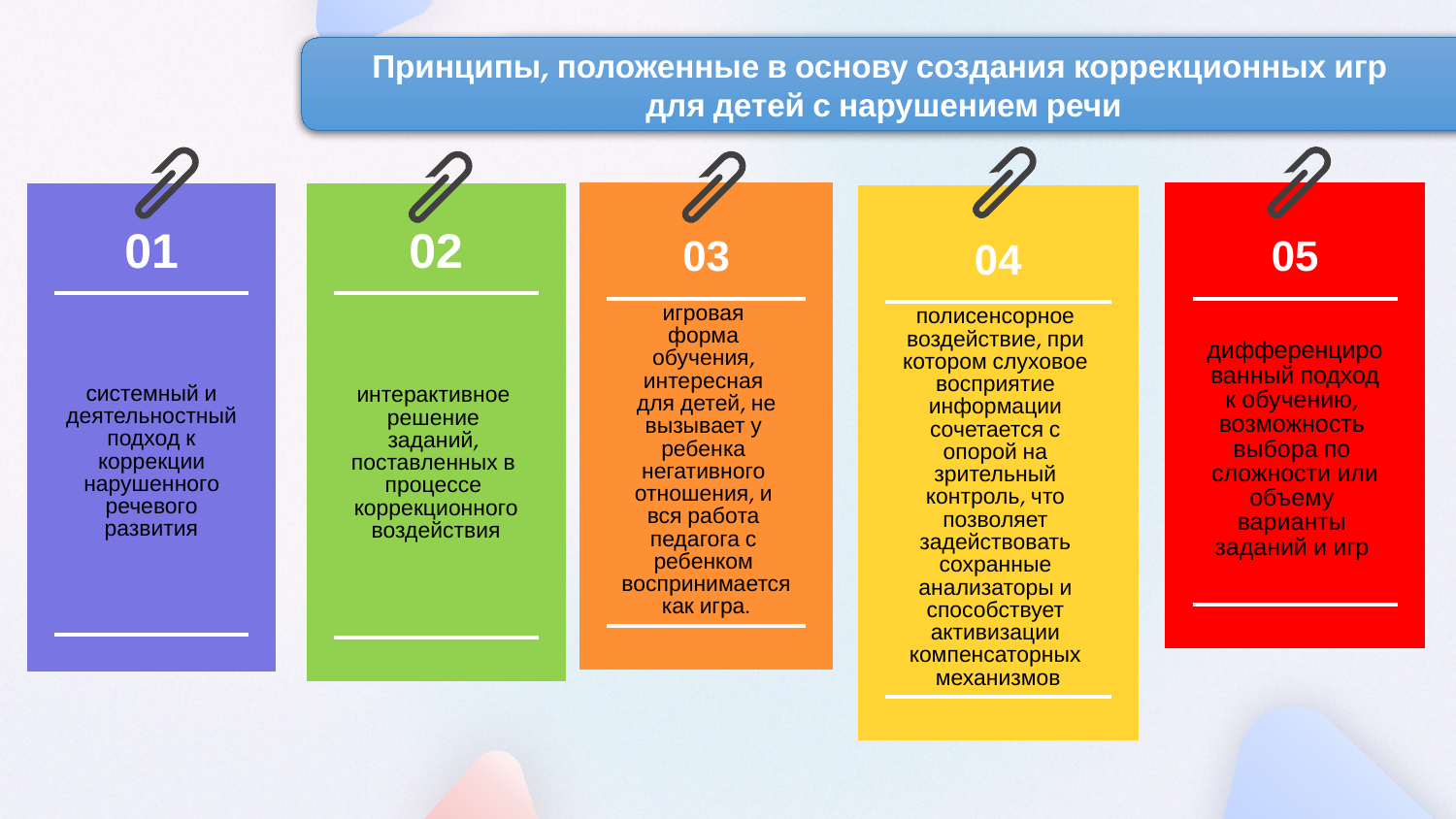

Принципы, положенные в основу создания коррекционных игр
для детей с нарушением речи

|  |  |  |
| --- | --- | --- |
|  | 03 |  |
|  | игровая форма обучения, интересная для детей, не вызывает у ребенка негативного отношения, и вся работа педагога с ребенком воспринимается как игра. |  |
|  |  |  |
|  |  |  |
| --- | --- | --- |
|  | 05 |  |
|  | дифференцированный подход к обучению, возможность выбора по сложности или объему варианты заданий и игр |  |
|  |  |  |
|  |  |  |
| --- | --- | --- |
|  | 01 |  |
|  | системный и деятельностный подход к коррекции нарушенного речевого развития |  |
|  |  |  |
|  |  |  |
| --- | --- | --- |
|  | 02 |  |
|  | интерактивное решение заданий, поставленных в процессе коррекционного воздействия |  |
|  |  |  |
|  |  |  |
| --- | --- | --- |
|  | 04 |  |
|  | полисенсорное воздействие, при котором слуховое восприятие информации сочетается с опорой на зрительный контроль, что позволяет задействовать сохранные анализаторы и способствует активизации компенсаторных механизмов |  |
|  |  |  |